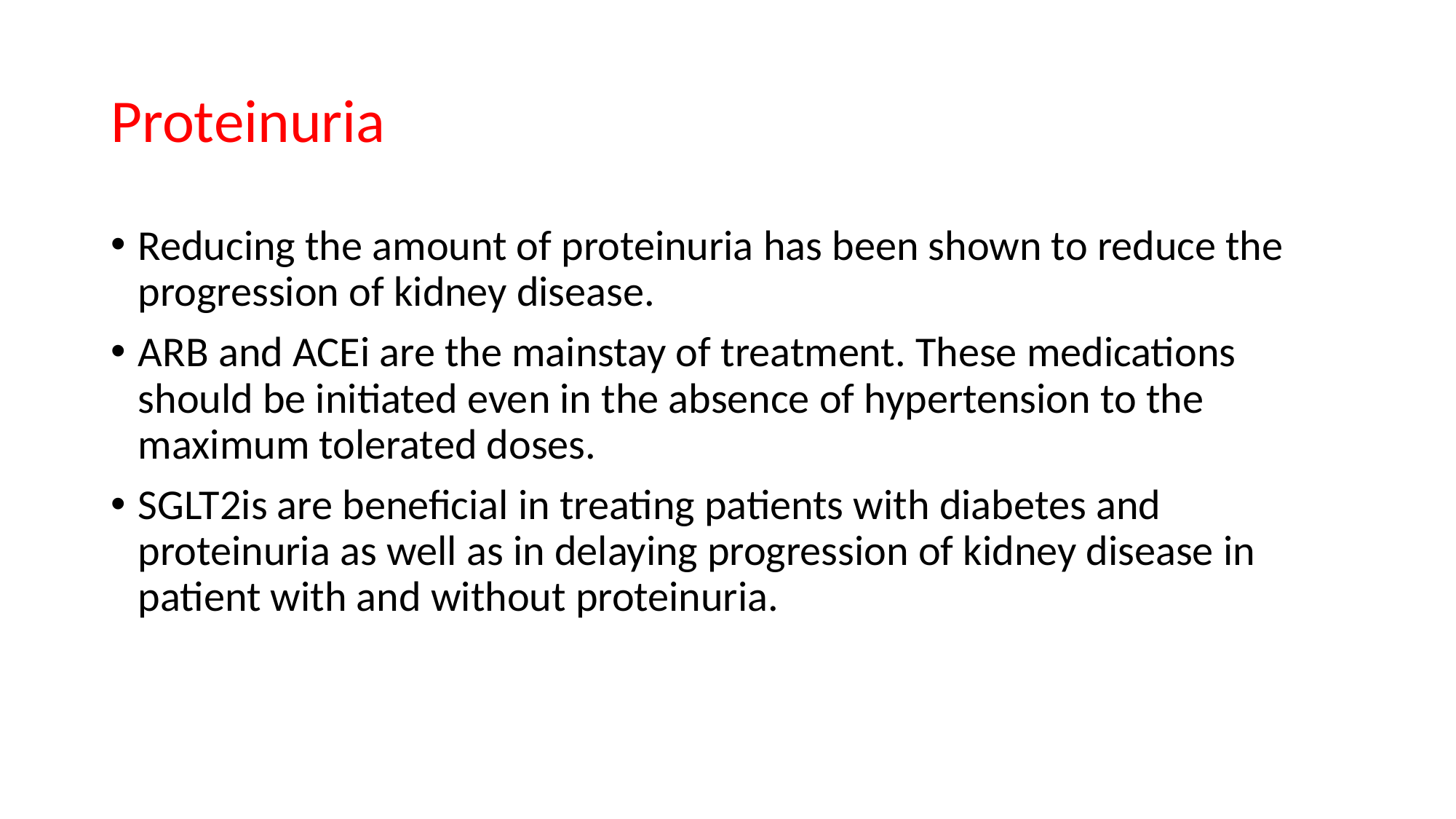

# Proteinuria
Reducing the amount of proteinuria has been shown to reduce the progression of kidney disease.
ARB and ACEi are the mainstay of treatment. These medications should be initiated even in the absence of hypertension to the maximum tolerated doses.
SGLT2is are beneficial in treating patients with diabetes and proteinuria as well as in delaying progression of kidney disease in patient with and without proteinuria.